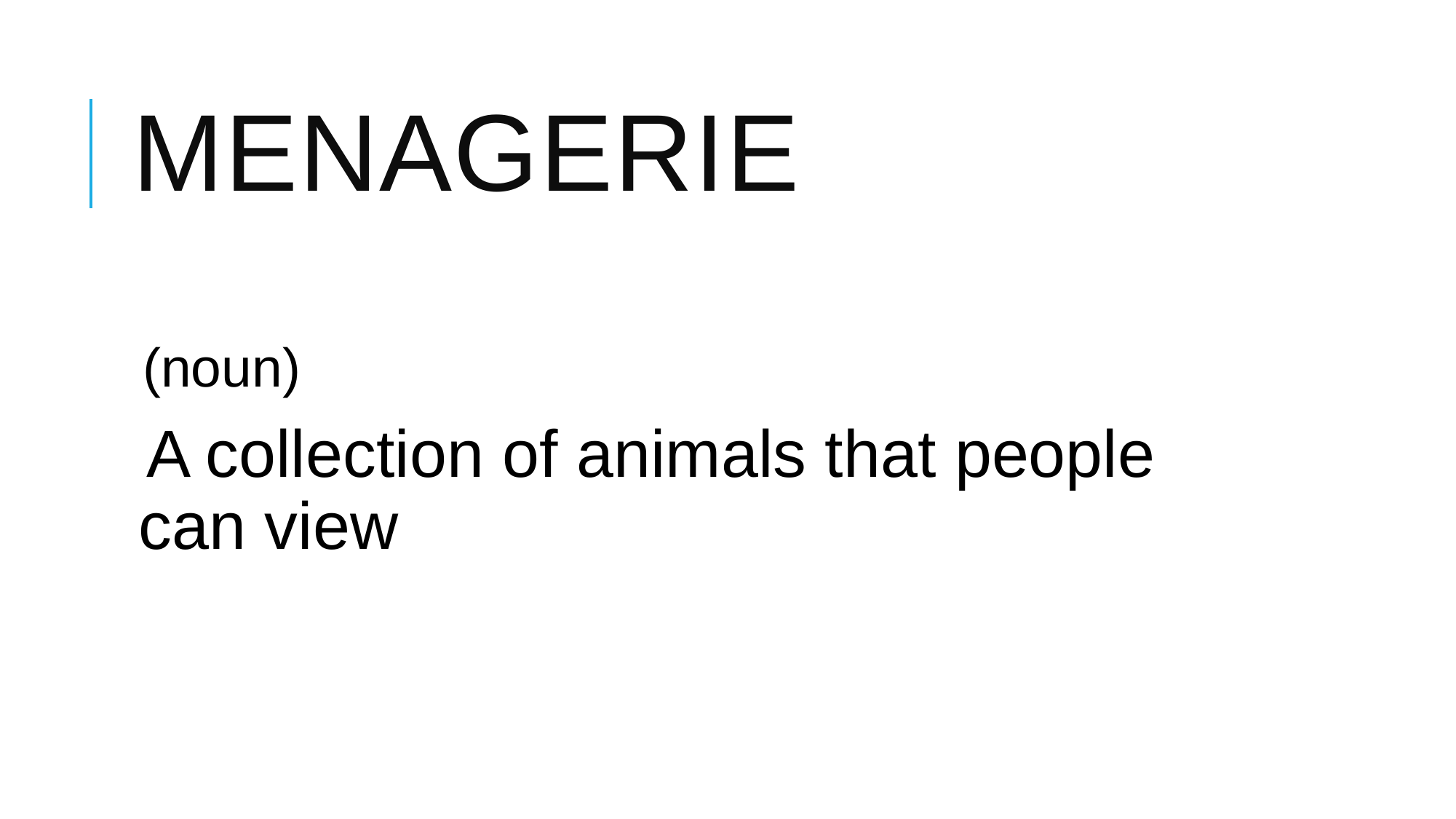

# menagerie

(noun)
A collection of animals that people can view